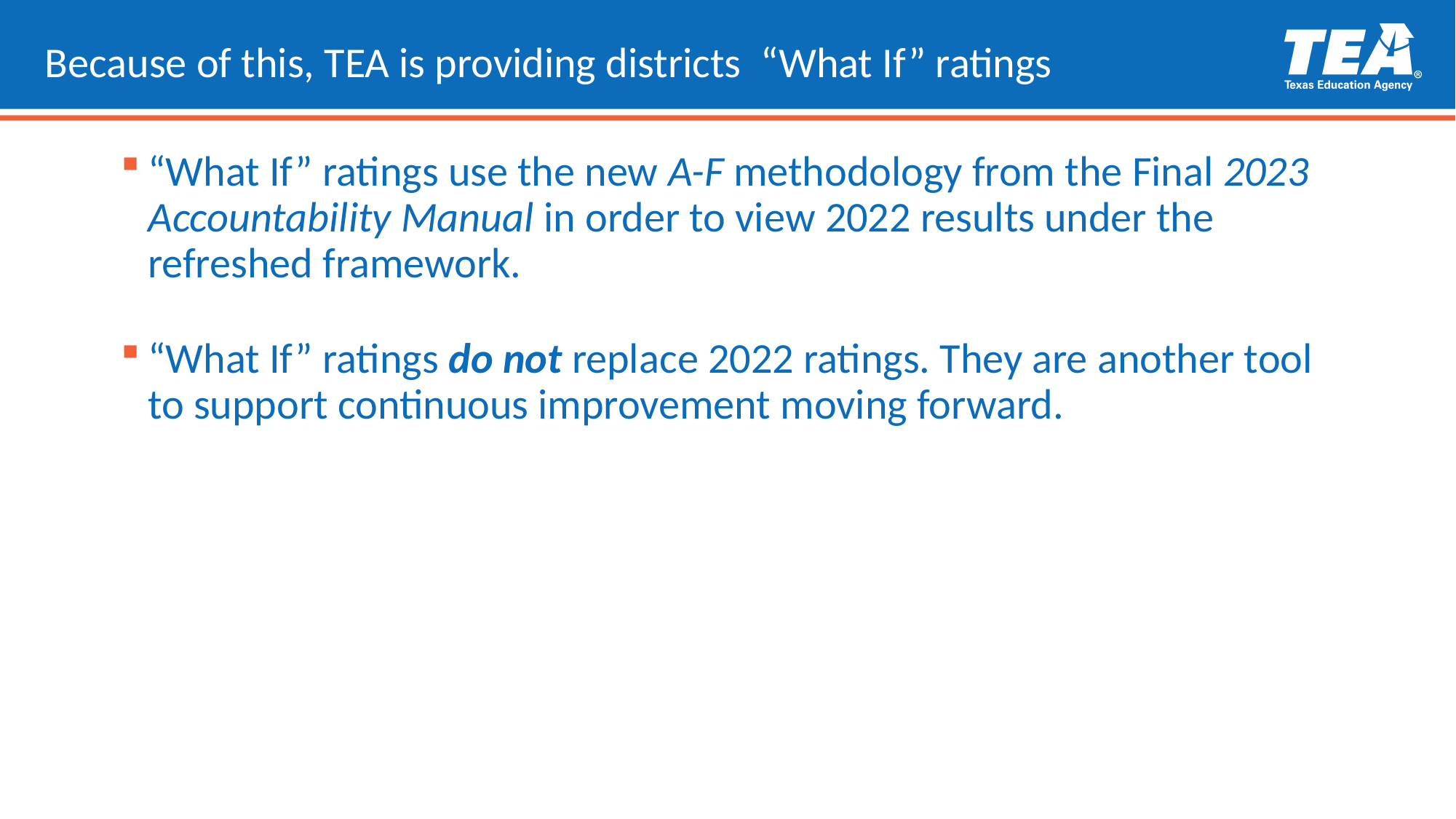

# Because of this, TEA is providing districts  “What If” ratings
“What If” ratings use the new A-F methodology from the Final 2023 Accountability Manual in order to view 2022 results under the refreshed framework.

“What If” ratings do not replace 2022 ratings. They are another tool to support continuous improvement moving forward.